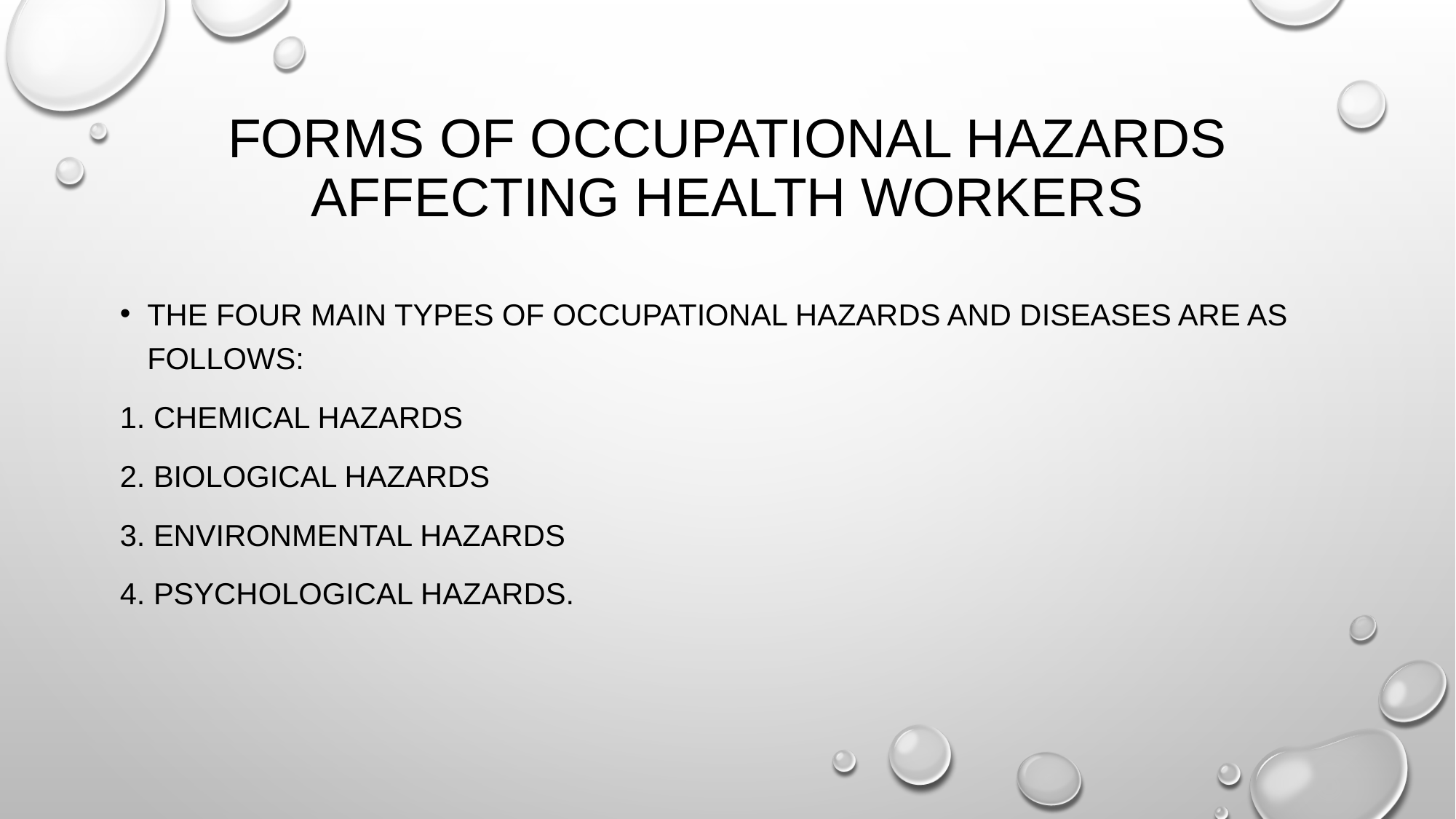

# forms of occupational hazards AFFECTING HEALTH WORKERS
The four main types of occupational hazards and diseases are as follows:
1. Chemical Hazards
2. Biological Hazards
3. Environmental Hazards
4. Psychological Hazards.